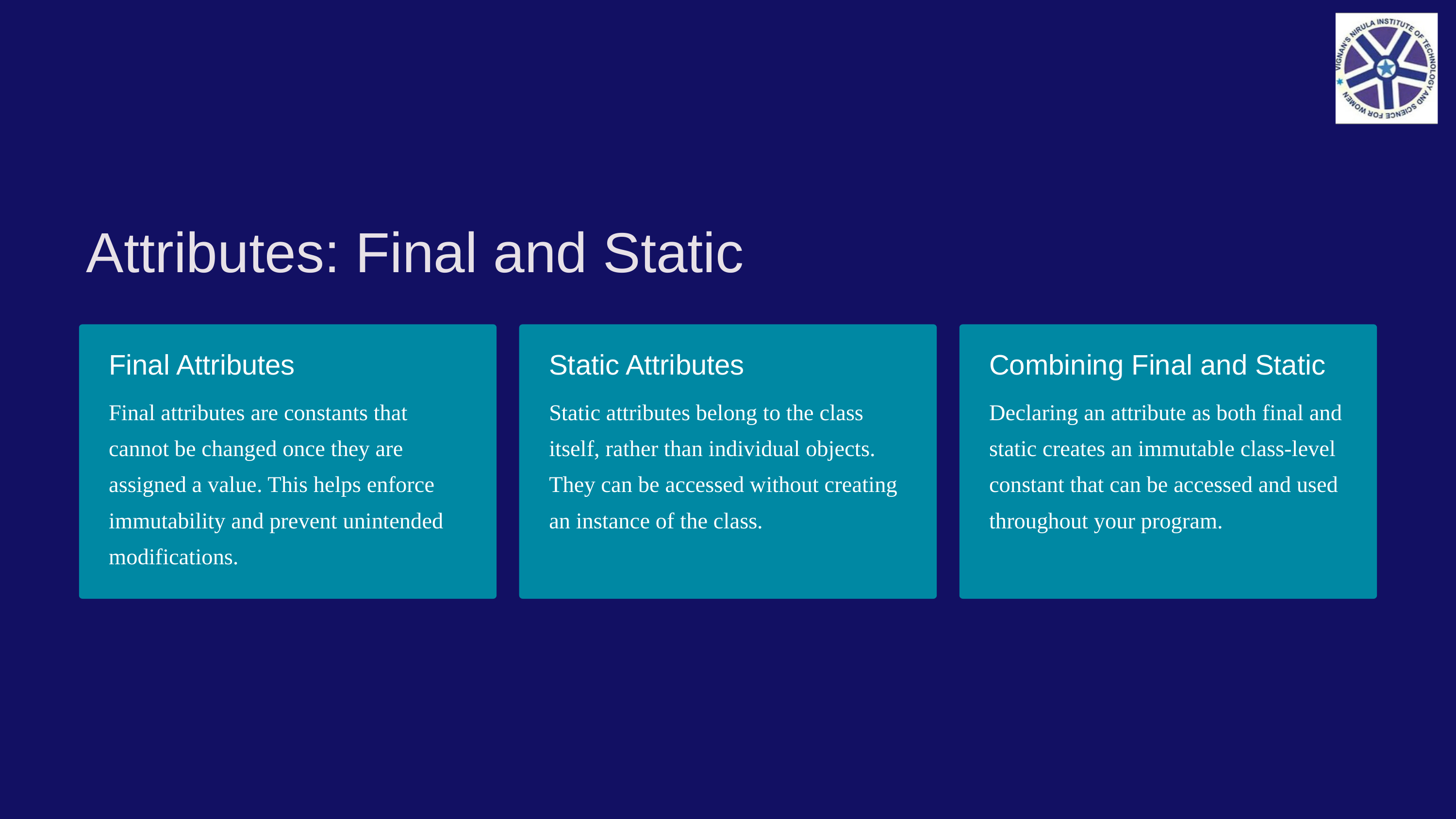

Attributes: Final and Static

Final Attributes
Static Attributes
Combining Final and Static
Final attributes are constants that cannot be changed once they are assigned a value. This helps enforce immutability and prevent unintended modifications.
Static attributes belong to the class itself, rather than individual objects. They can be accessed without creating an instance of the class.
Declaring an attribute as both final and static creates an immutable class-level constant that can be accessed and used throughout your program.